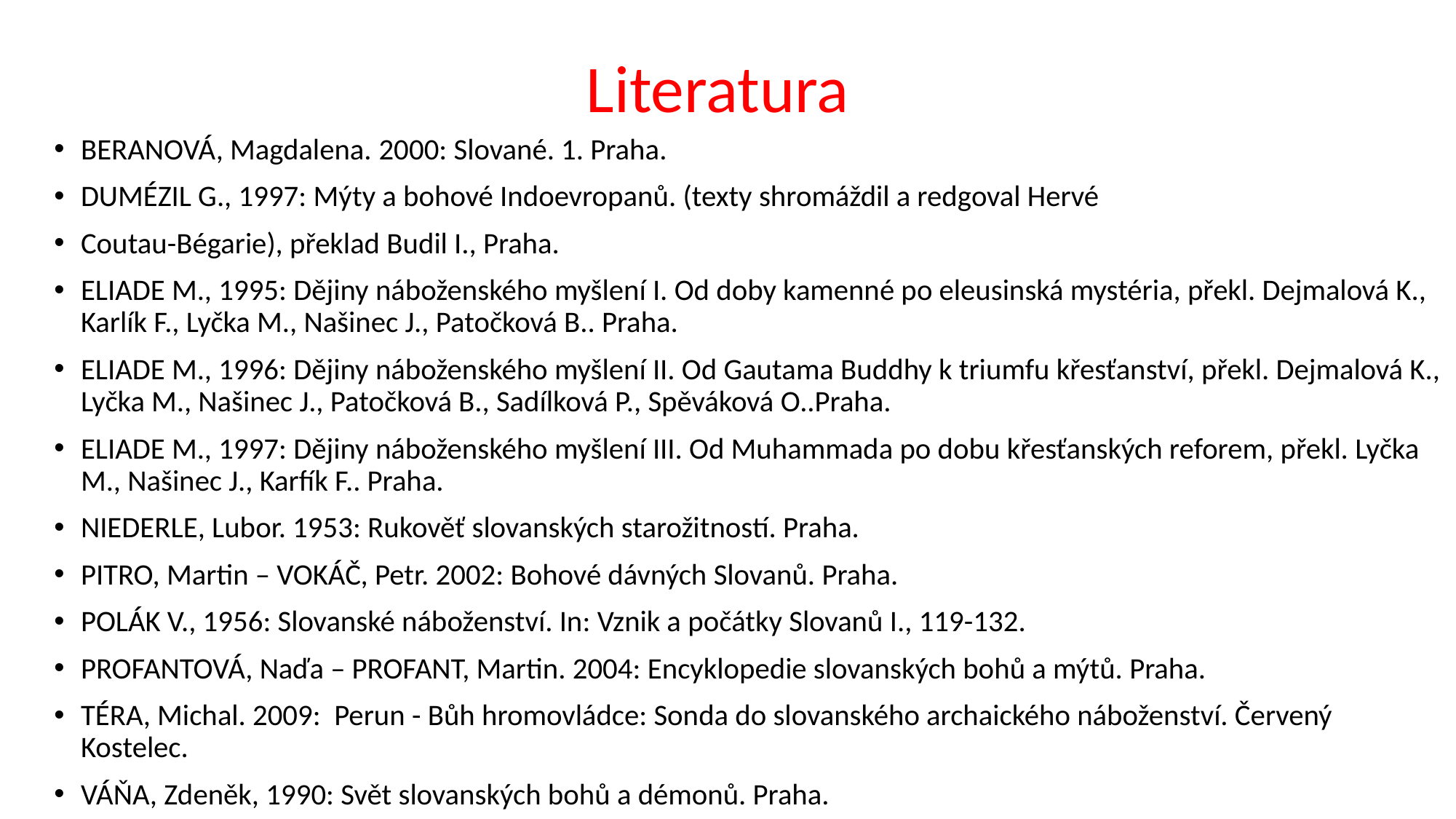

# Literatura
BERANOVÁ, Magdalena. 2000: Slované. 1. Praha.
DUMÉZIL G., 1997: Mýty a bohové Indoevropanů. (texty shromáždil a redgoval Hervé
Coutau-Bégarie), překlad Budil I., Praha.
ELIADE M., 1995: Dějiny náboženského myšlení I. Od doby kamenné po eleusinská mystéria, překl. Dejmalová K., Karlík F., Lyčka M., Našinec J., Patočková B.. Praha.
ELIADE M., 1996: Dějiny náboženského myšlení II. Od Gautama Buddhy k triumfu křesťanství, překl. Dejmalová K., Lyčka M., Našinec J., Patočková B., Sadílková P., Spěváková O..Praha.
ELIADE M., 1997: Dějiny náboženského myšlení III. Od Muhammada po dobu křesťanských reforem, překl. Lyčka M., Našinec J., Karfík F.. Praha.
NIEDERLE, Lubor. 1953: Rukověť slovanských starožitností. Praha.
PITRO, Martin – VOKÁČ, Petr. 2002: Bohové dávných Slovanů. Praha.
POLÁK V., 1956: Slovanské náboženství. In: Vznik a počátky Slovanů I., 119-132.
PROFANTOVÁ, Naďa – PROFANT, Martin. 2004: Encyklopedie slovanských bohů a mýtů. Praha.
TÉRA, Michal. 2009:  Perun - Bůh hromovládce: Sonda do slovanského archaického náboženství. Červený Kostelec.
VÁŇA, Zdeněk, 1990: Svět slovanských bohů a démonů. Praha.